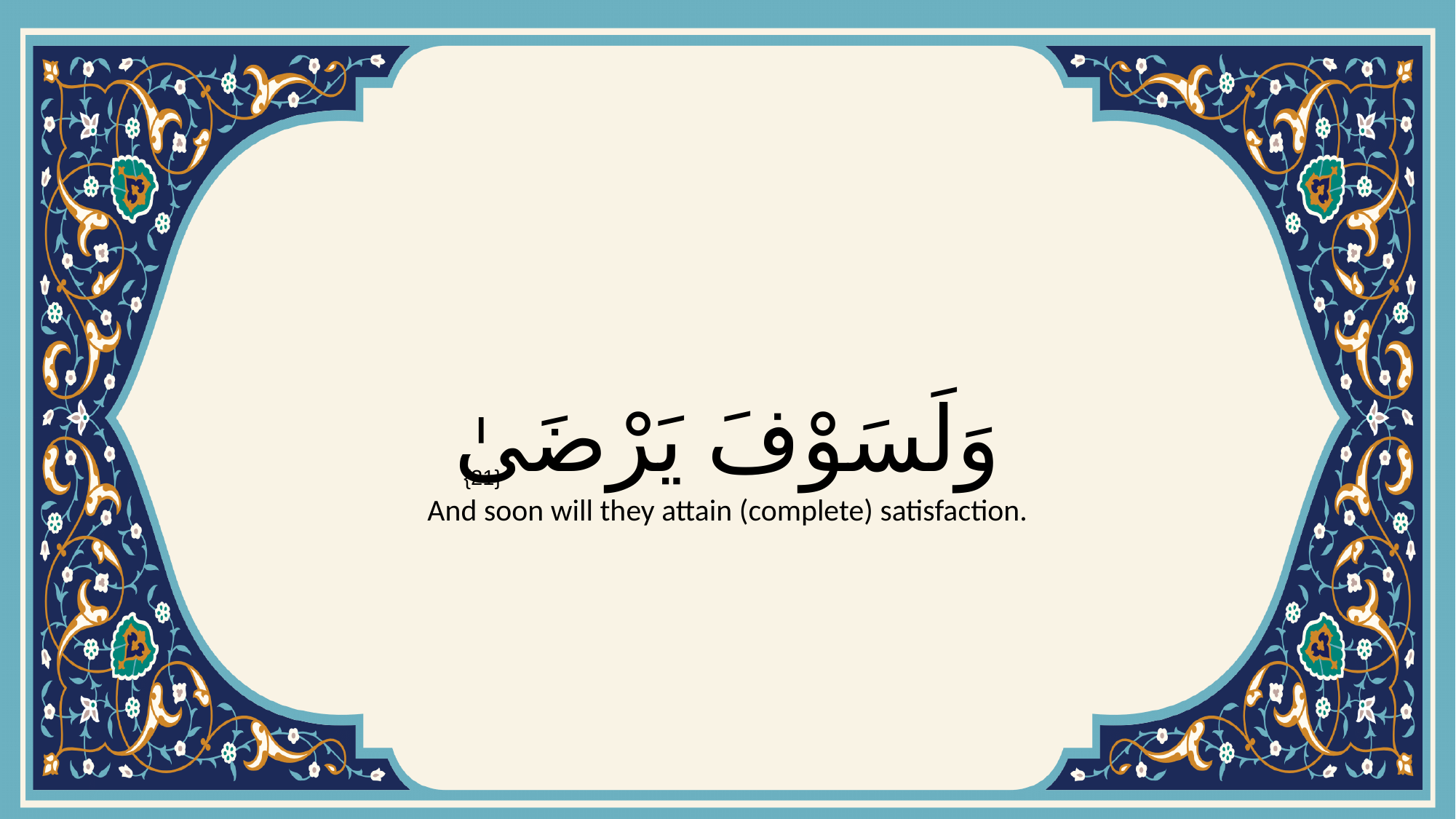

# وَلَسَوْفَ يَرْضَىٰ
{21}
And soon will they attain (complete) satisfaction.